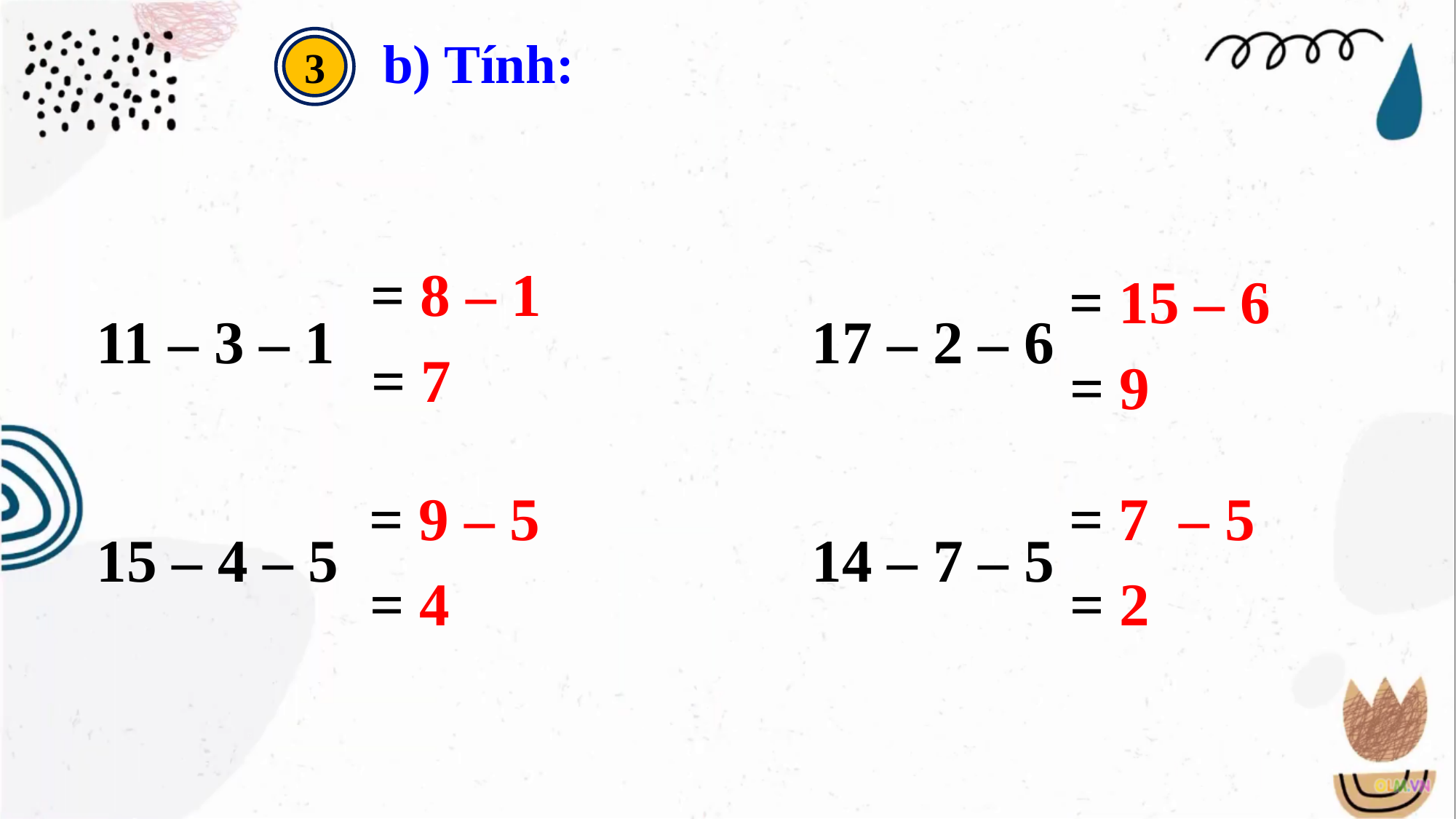

b) Tính:

3
11 – 3 – 1 				    17 – 2 – 6
15 – 4 – 5 				    14 – 7 – 5
= 8 – 1
= 15 – 6
= 7
= 9
= 9 – 5
= 7  – 5
= 4
= 2